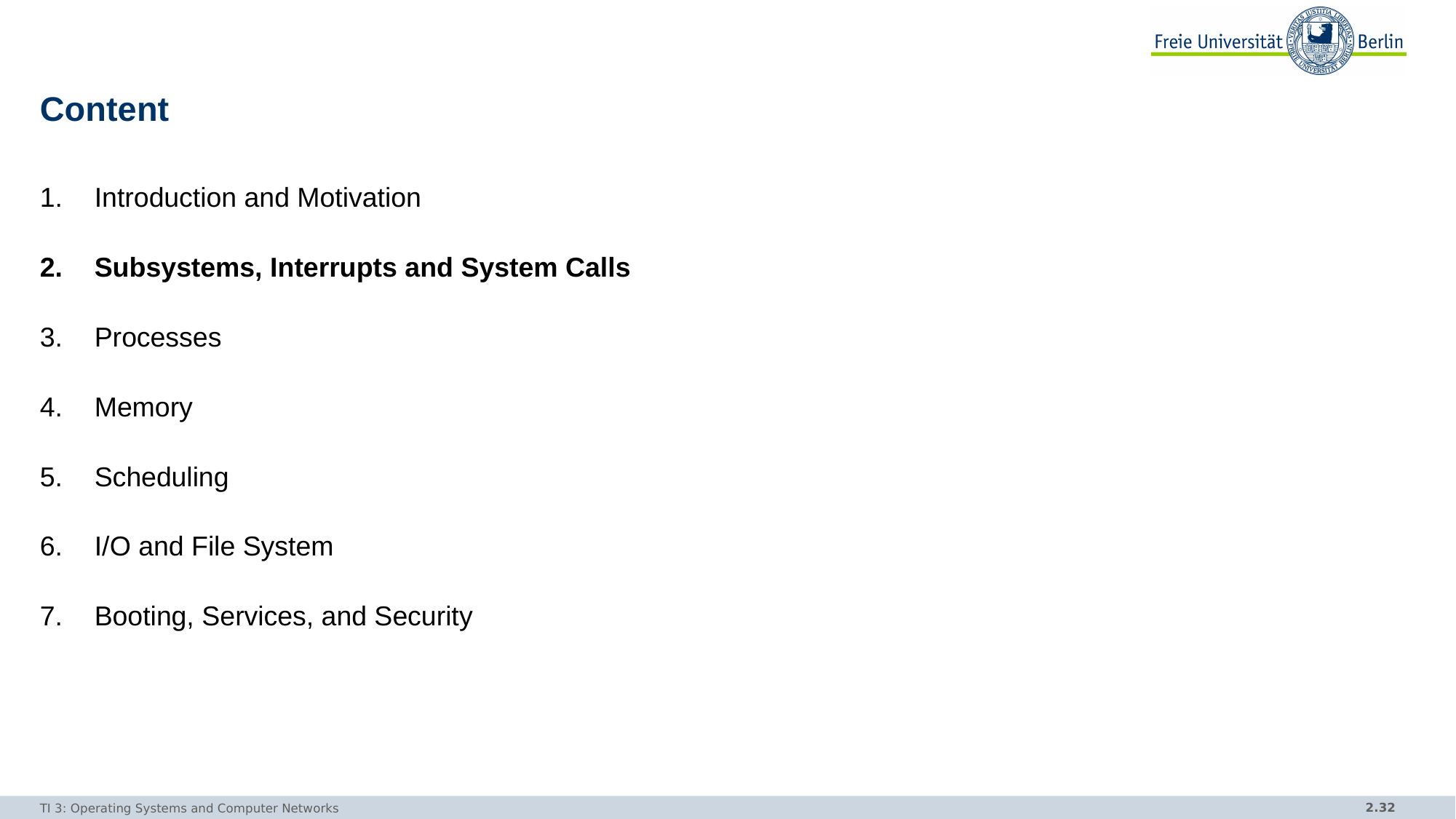

# Content
Introduction and Motivation
Subsystems, Interrupts and System Calls
Processes
Memory
Scheduling
I/O and File System
Booting, Services, and Security
TI 3: Operating Systems and Computer Networks